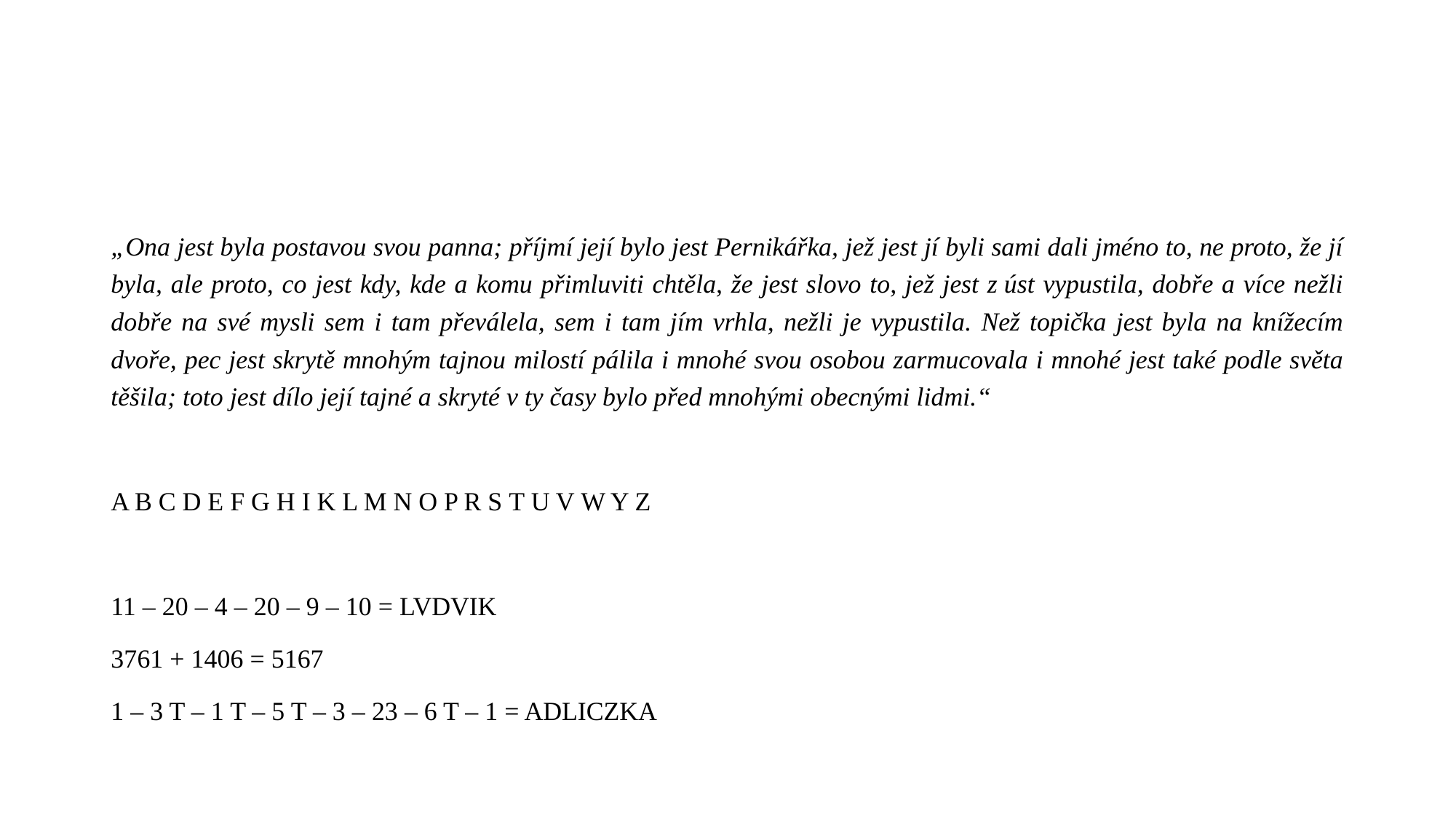

#
„Ona jest byla postavou svou panna; příjmí její bylo jest Pernikářka, jež jest jí byli sami dali jméno to, ne proto, že jí byla, ale proto, co jest kdy, kde a komu přimluviti chtěla, že jest slovo to, jež jest z úst vypustila, dobře a více nežli dobře na své mysli sem i tam převálela, sem i tam jím vrhla, nežli je vypustila. Než topička jest byla na knížecím dvoře, pec jest skrytě mnohým tajnou milostí pálila i mnohé svou osobou zarmucovala i mnohé jest také podle světa těšila; toto jest dílo její tajné a skryté v ty časy bylo před mnohými obecnými lidmi.“

A B C D E F G H I K L M N O P R S T U V W Y Z

11 – 20 – 4 – 20 – 9 – 10 = LVDVIK
3761 + 1406 = 5167
1 – 3 T – 1 T – 5 T – 3 – 23 – 6 T – 1 = ADLICZKA